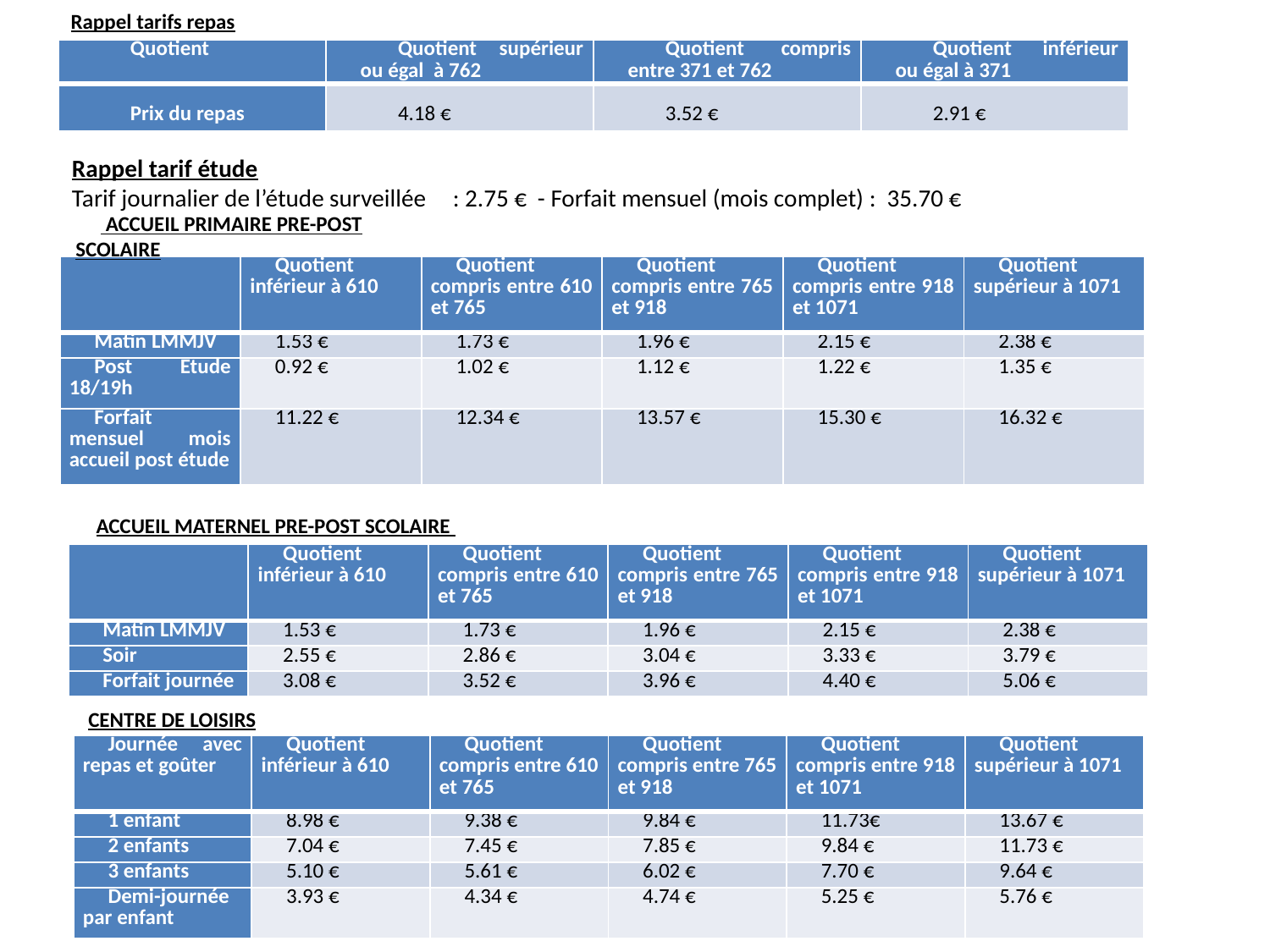

Rappel tarifs repas

| Quotient | Quotient supérieur ou égal à 762 | Quotient compris entre 371 et 762 | Quotient inférieur ou égal à 371 |
| --- | --- | --- | --- |
| Prix du repas | 4.18 € | 3.52 € | 2.91 € |
Rappel tarif étude
Tarif journalier de l’étude surveillée 	: 2.75 €  - Forfait mensuel (mois complet) :  35.70 €

 ACCUEIL PRIMAIRE PRE-POST SCOLAIRE

|  | Quotient inférieur à 610 | Quotient compris entre 610 et 765 | Quotient compris entre 765 et 918 | Quotient compris entre 918 et 1071 | Quotient supérieur à 1071 |
| --- | --- | --- | --- | --- | --- |
| Matin LMMJV | 1.53 € | 1.73 € | 1.96 € | 2.15 € | 2.38 € |
| Post Etude 18/19h | 0.92 € | 1.02 € | 1.12 € | 1.22 € | 1.35 € |
| Forfait mensuel mois accueil post étude | 11.22 € | 12.34 € | 13.57 € | 15.30 € | 16.32 € |
ACCUEIL MATERNEL PRE-POST SCOLAIRE

|  | Quotient inférieur à 610 | Quotient compris entre 610 et 765 | Quotient compris entre 765 et 918 | Quotient compris entre 918 et 1071 | Quotient supérieur à 1071 |
| --- | --- | --- | --- | --- | --- |
| Matin LMMJV | 1.53 € | 1.73 € | 1.96 € | 2.15 € | 2.38 € |
| Soir | 2.55 € | 2.86 € | 3.04 € | 3.33 € | 3.79 € |
| Forfait journée | 3.08 € | 3.52 € | 3.96 € | 4.40 € | 5.06 € |
CENTRE DE LOISIRS
| Journée avec repas et goûter | Quotient inférieur à 610 | Quotient compris entre 610 et 765 | Quotient compris entre 765 et 918 | Quotient compris entre 918 et 1071 | Quotient supérieur à 1071 |
| --- | --- | --- | --- | --- | --- |
| 1 enfant | 8.98 € | 9.38 € | 9.84 € | 11.73€ | 13.67 € |
| 2 enfants | 7.04 € | 7.45 € | 7.85 € | 9.84 € | 11.73 € |
| 3 enfants | 5.10 € | 5.61 € | 6.02 € | 7.70 € | 9.64 € |
| Demi-journée par enfant | 3.93 € | 4.34 € | 4.74 € | 5.25 € | 5.76 € |